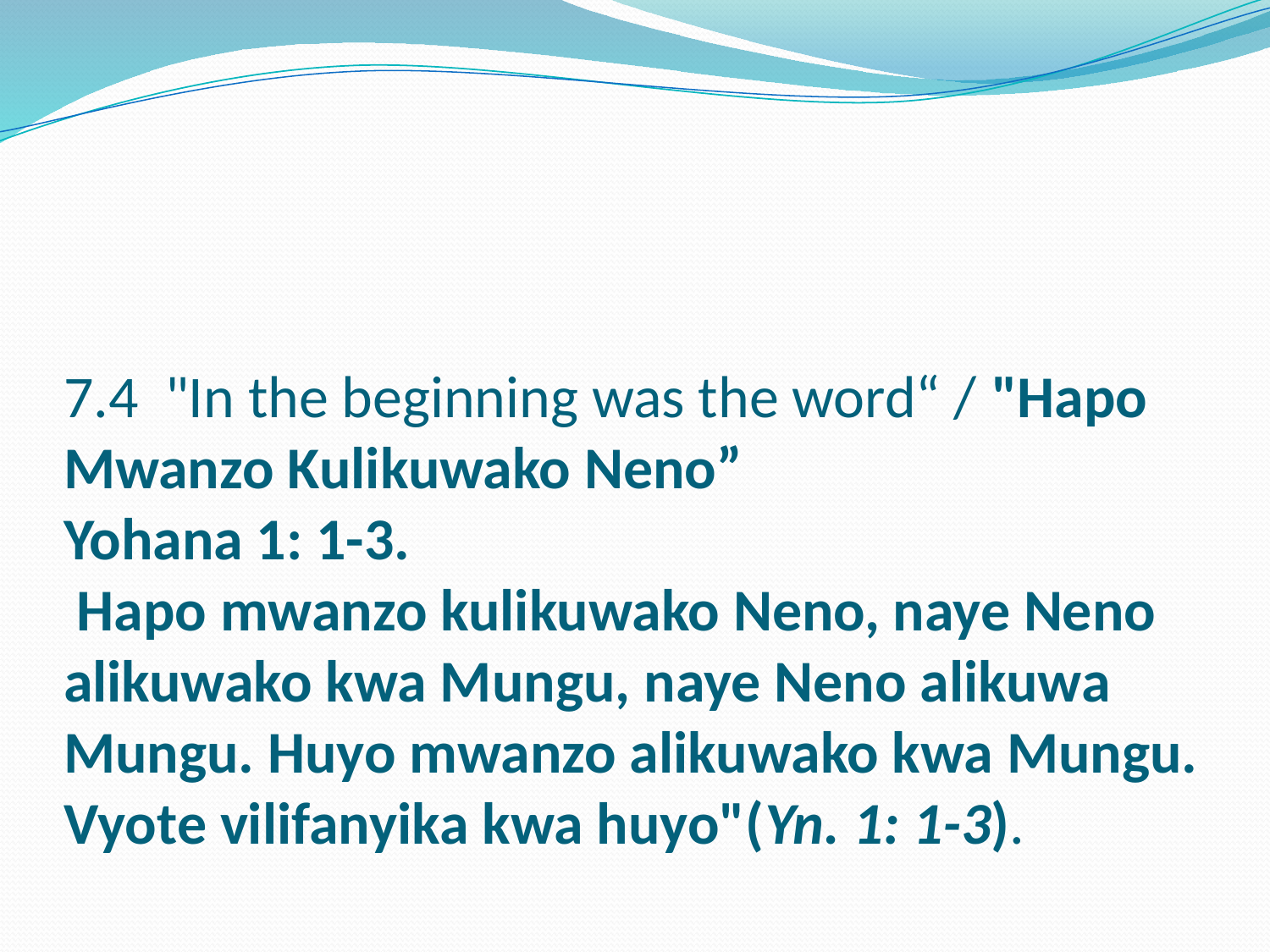

# 7.4  "In the beginning was the word“ / "Hapo Mwanzo Kulikuwako Neno” Yohana 1: 1-3. Hapo mwanzo kulikuwako Neno, naye Neno alikuwako kwa Mungu, naye Neno alikuwa Mungu. Huyo mwanzo alikuwako kwa Mungu. Vyote vilifanyika kwa huyo"(Yn. 1: 1-3).